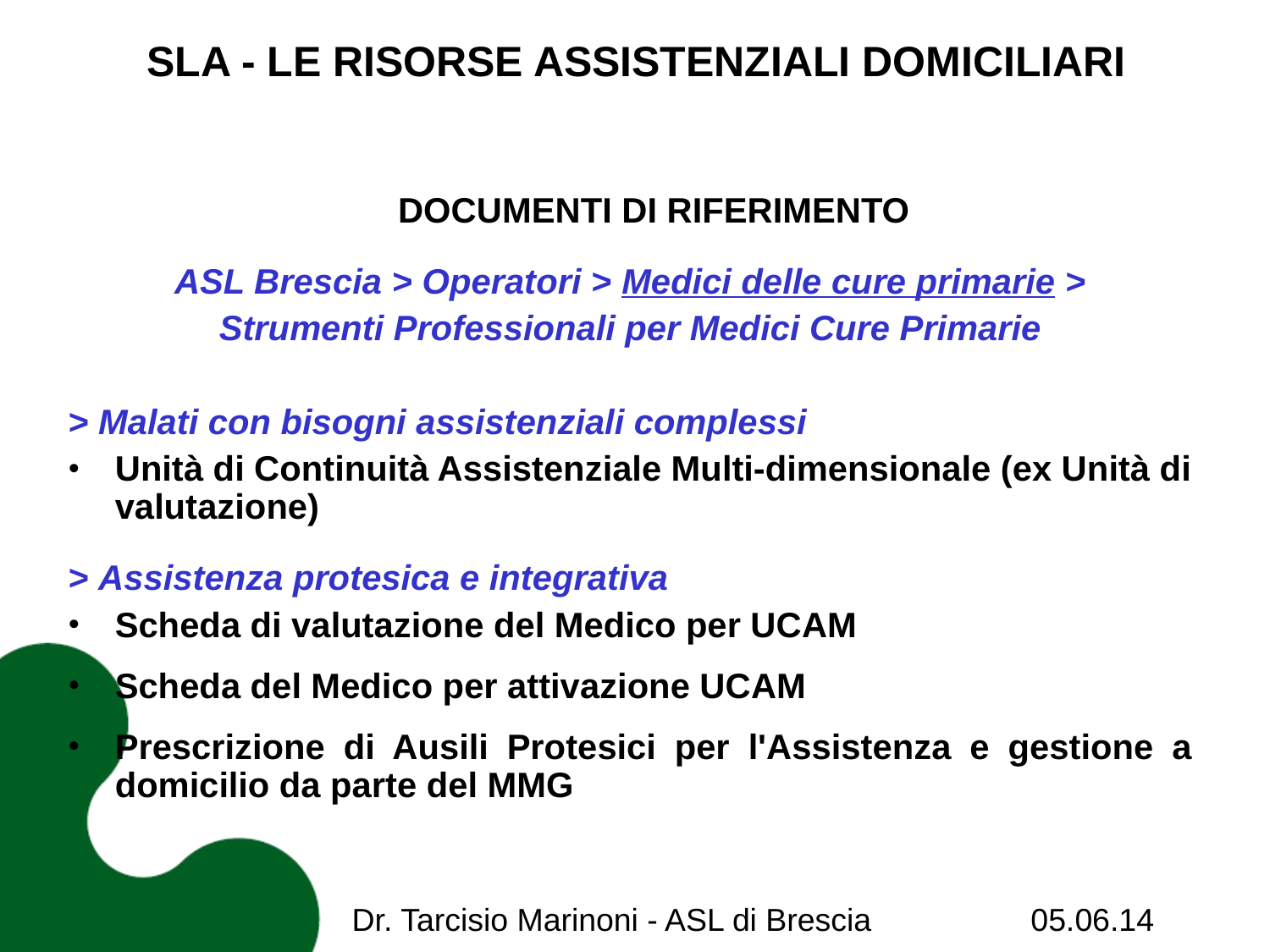

# SLA - LE RISORSE ASSISTENZIALI DOMICILIARI
	DOCUMENTI DI RIFERIMENTO

ASL Brescia > Operatori > Medici delle cure primarie >
Strumenti Professionali per Medici Cure Primarie

> Malati con bisogni assistenziali complessi
Unità di Continuità Assistenziale Multi-dimensionale (ex Unità di valutazione)

> Assistenza protesica e integrativa
Scheda di valutazione del Medico per UCAM
Scheda del Medico per attivazione UCAM
Prescrizione di Ausili Protesici per l'Assistenza e gestione a domicilio da parte del MMG
Dr. Tarcisio Marinoni - ASL di Brescia                  05.06.14